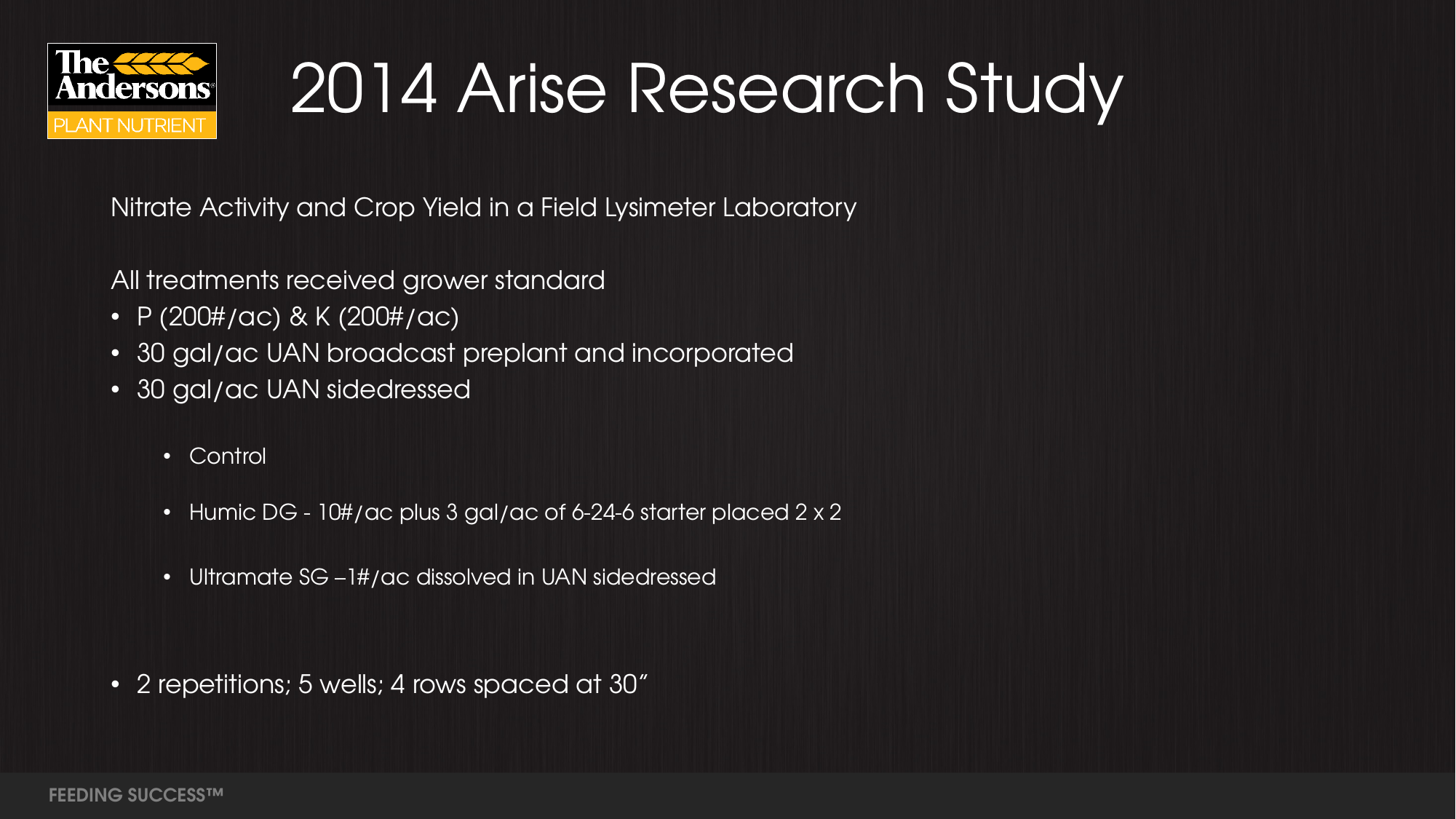

# 2014 Arise Research Study
Nitrate Activity and Crop Yield in a Field Lysimeter Laboratory

All treatments received grower standard
P (200#/ac) & K (200#/ac)
30 gal/ac UAN broadcast preplant and incorporated
30 gal/ac UAN sidedressed

Control

Humic DG - 10#/ac plus 3 gal/ac of 6-24-6 starter placed 2 x 2

Ultramate SG –1#/ac dissolved in UAN sidedressed

2 repetitions; 5 wells; 4 rows spaced at 30”